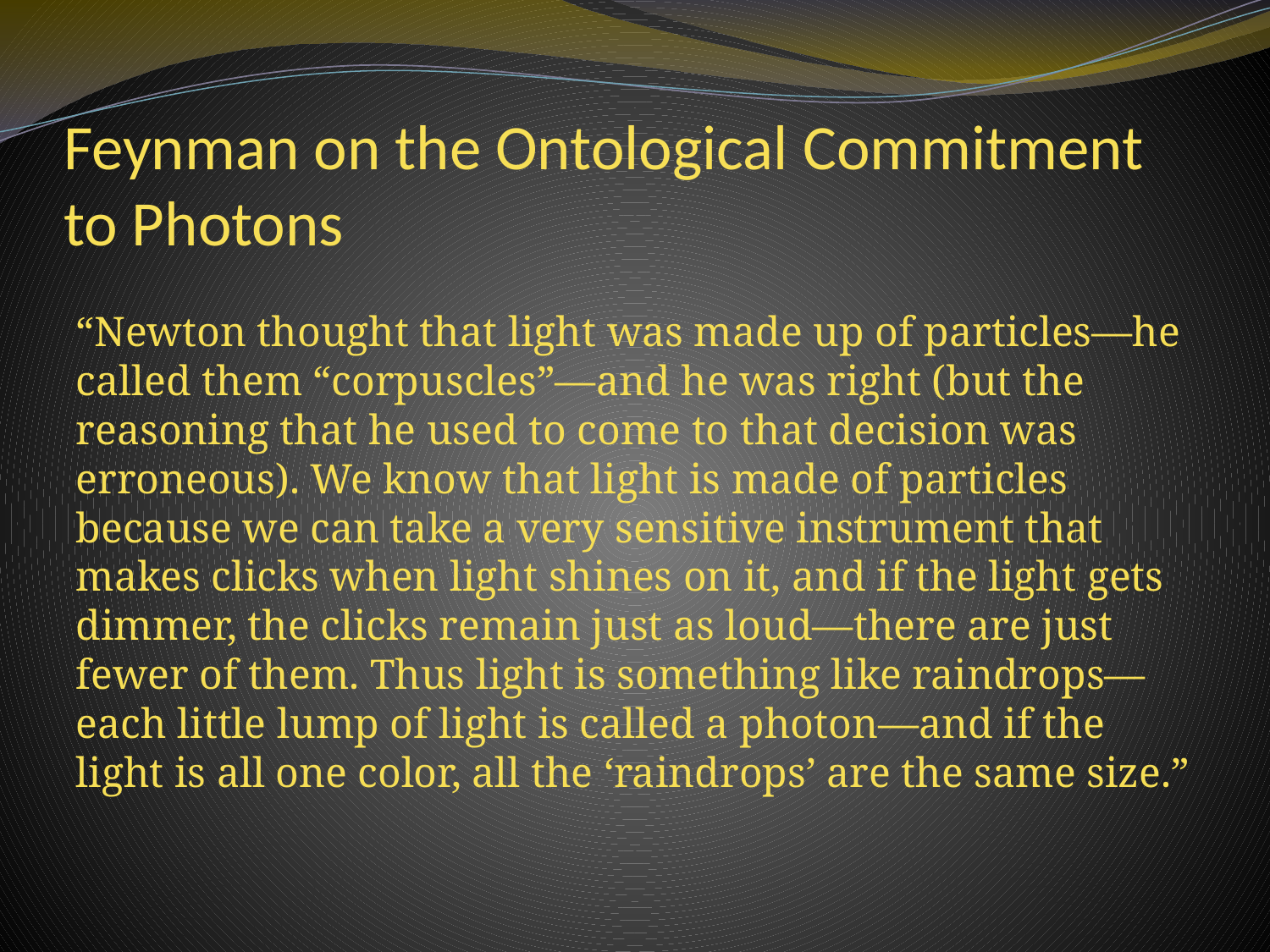

# Feynman on the Ontological Commitment to Photons
“Newton thought that light was made up of particles—he called them “corpuscles”—and he was right (but the reasoning that he used to come to that decision was erroneous). We know that light is made of particles because we can take a very sensitive instrument that makes clicks when light shines on it, and if the light gets dimmer, the clicks remain just as loud—there are just fewer of them. Thus light is something like raindrops—each little lump of light is called a photon—and if the light is all one color, all the ‘raindrops’ are the same size.”